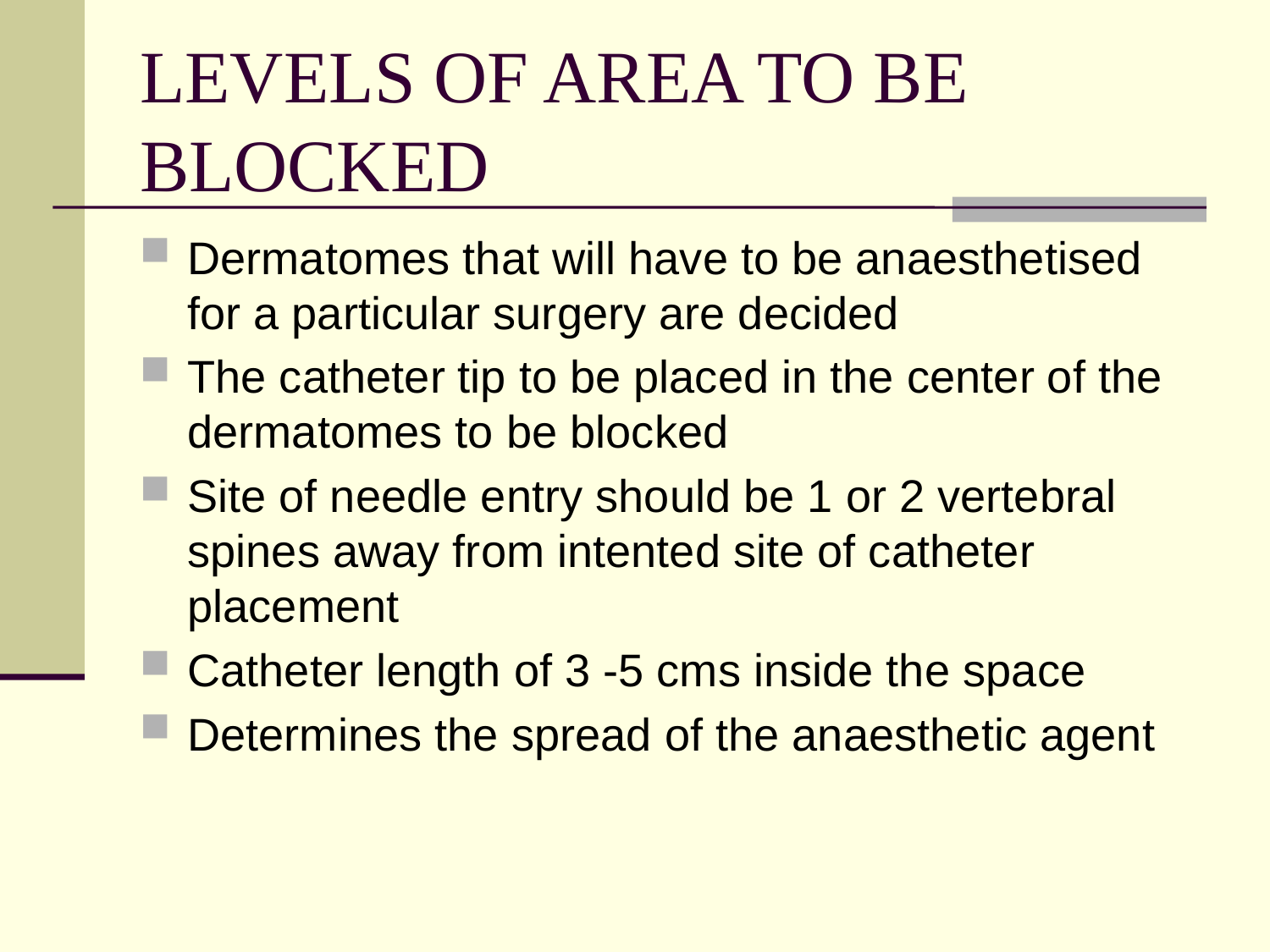

# LEVELS OF AREA TO BE BLOCKED
Dermatomes that will have to be anaesthetised for a particular surgery are decided
The catheter tip to be placed in the center of the dermatomes to be blocked
Site of needle entry should be 1 or 2 vertebral spines away from intented site of catheter placement
Catheter length of 3 -5 cms inside the space
Determines the spread of the anaesthetic agent